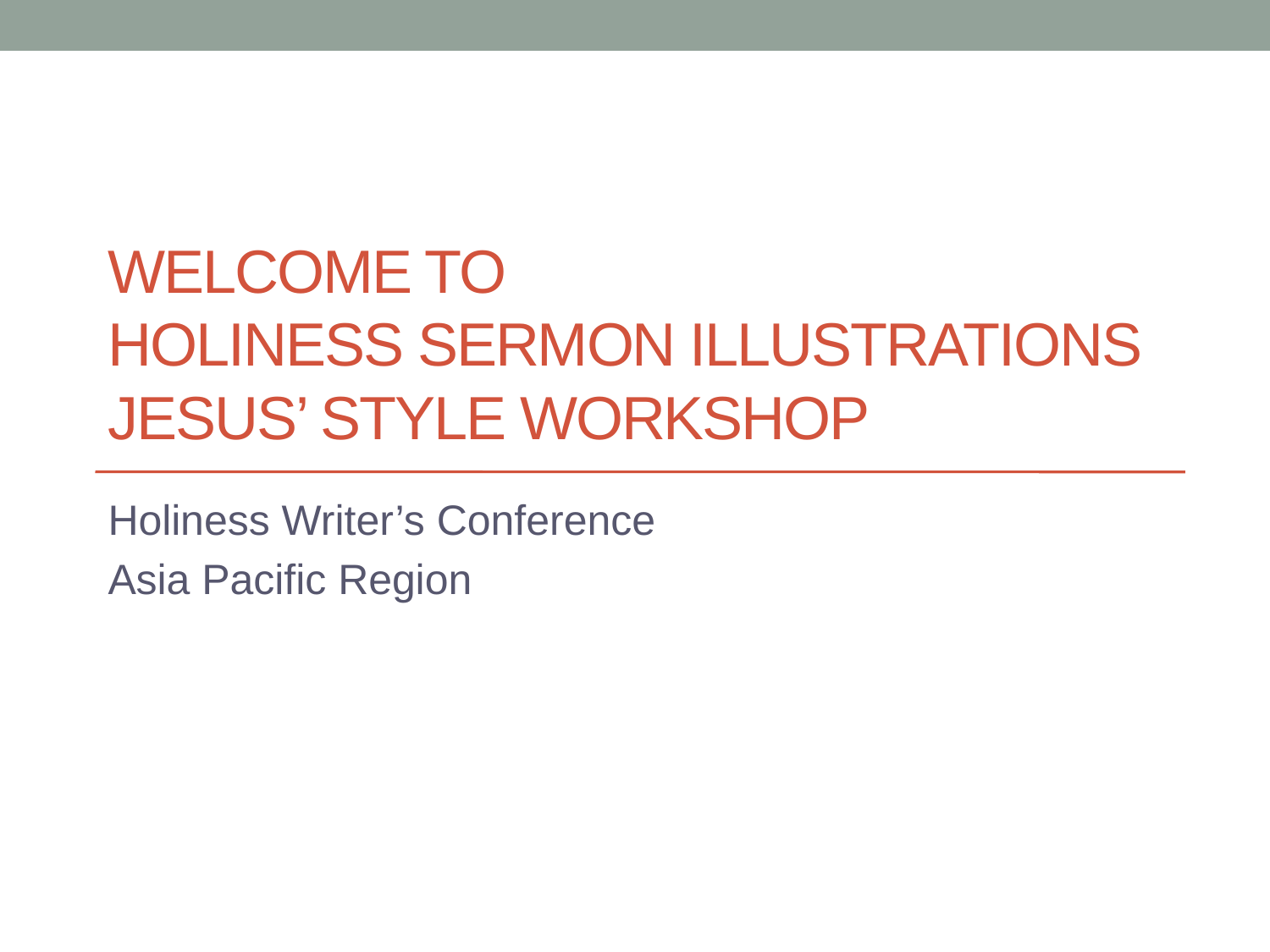

# Welcome to Holiness Sermon Illustrations Jesus’ Style Workshop
Holiness Writer’s Conference
Asia Pacific Region